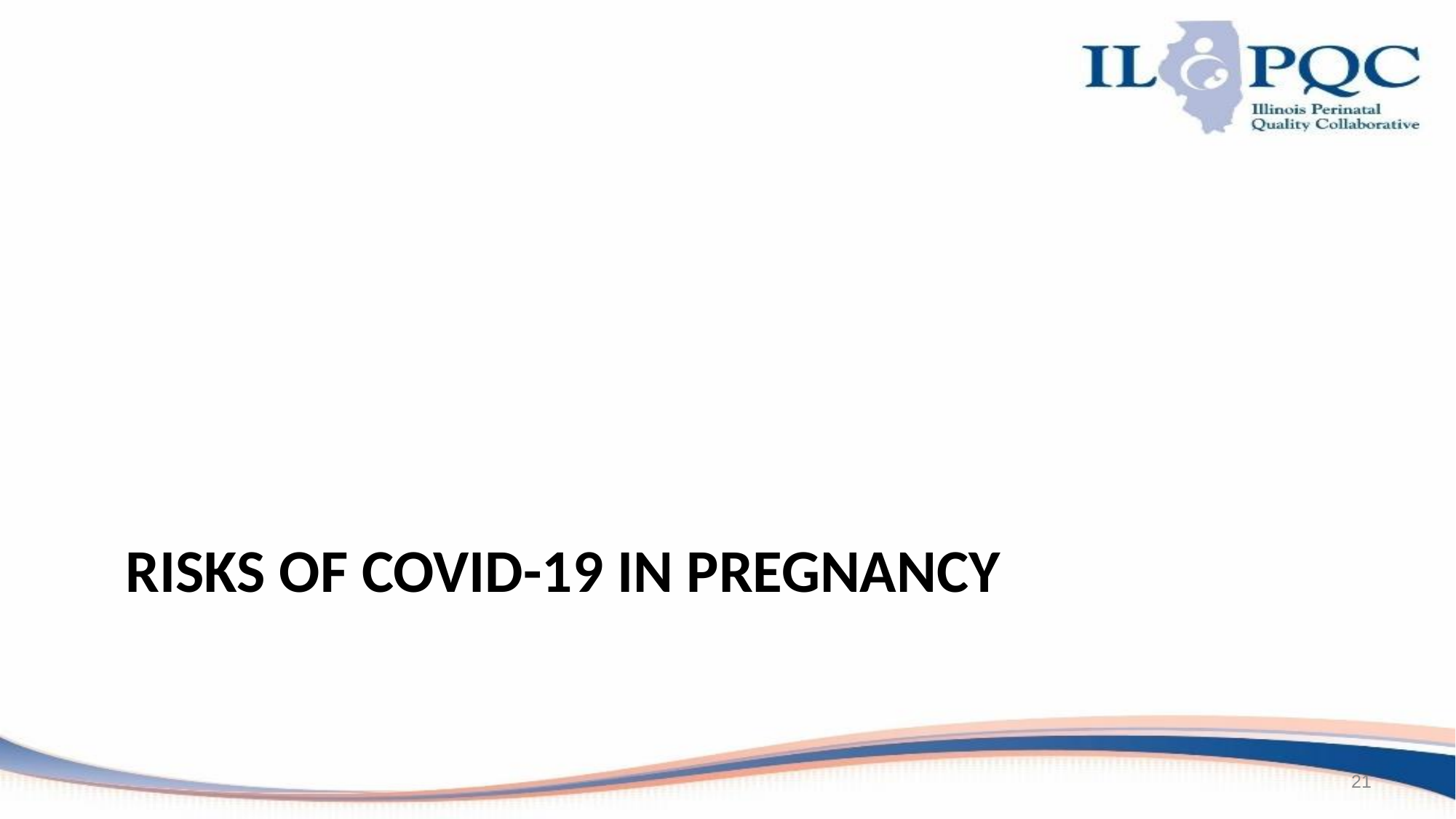

# Risks of covid-19 in pregnancy
21